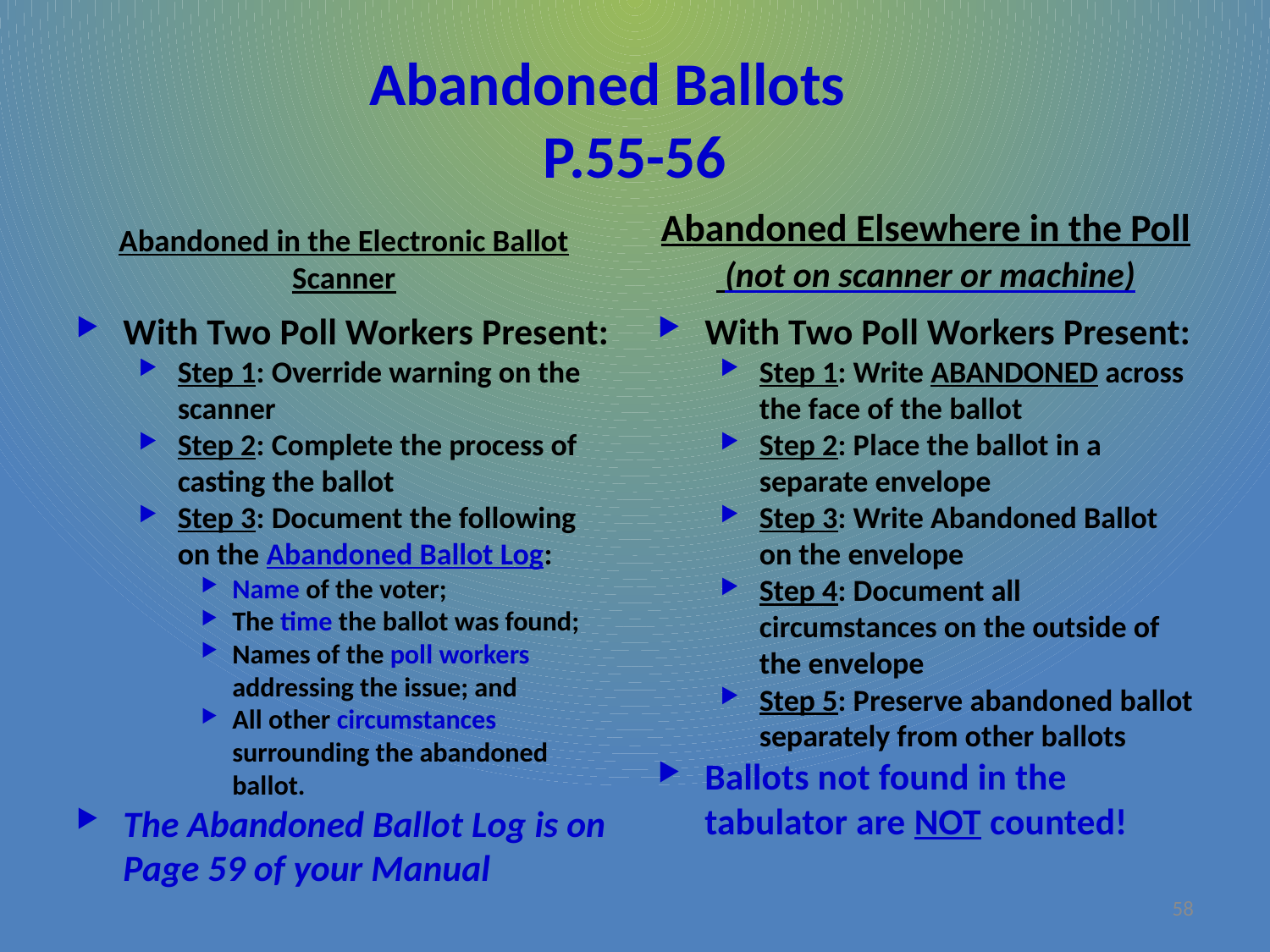

# Abandoned Ballots P.55-56
Abandoned in the Electronic Ballot Scanner
Abandoned Elsewhere in the Poll  (not on scanner or machine)
With Two Poll Workers Present:
Step 1: Override warning on the scanner
Step 2: Complete the process of casting the ballot
Step 3: Document the following on the Abandoned Ballot Log:
Name of the voter;
The time the ballot was found;
Names of the poll workers addressing the issue; and
All other circumstances surrounding the abandoned ballot.
The Abandoned Ballot Log is on Page 59 of your Manual

With Two Poll Workers Present:
Step 1: Write ABANDONED across the face of the ballot
Step 2: Place the ballot in a separate envelope
Step 3: Write Abandoned Ballot on the envelope
Step 4: Document all circumstances on the outside of the envelope
Step 5: Preserve abandoned ballot separately from other ballots
Ballots not found in the tabulator are NOT counted!

58